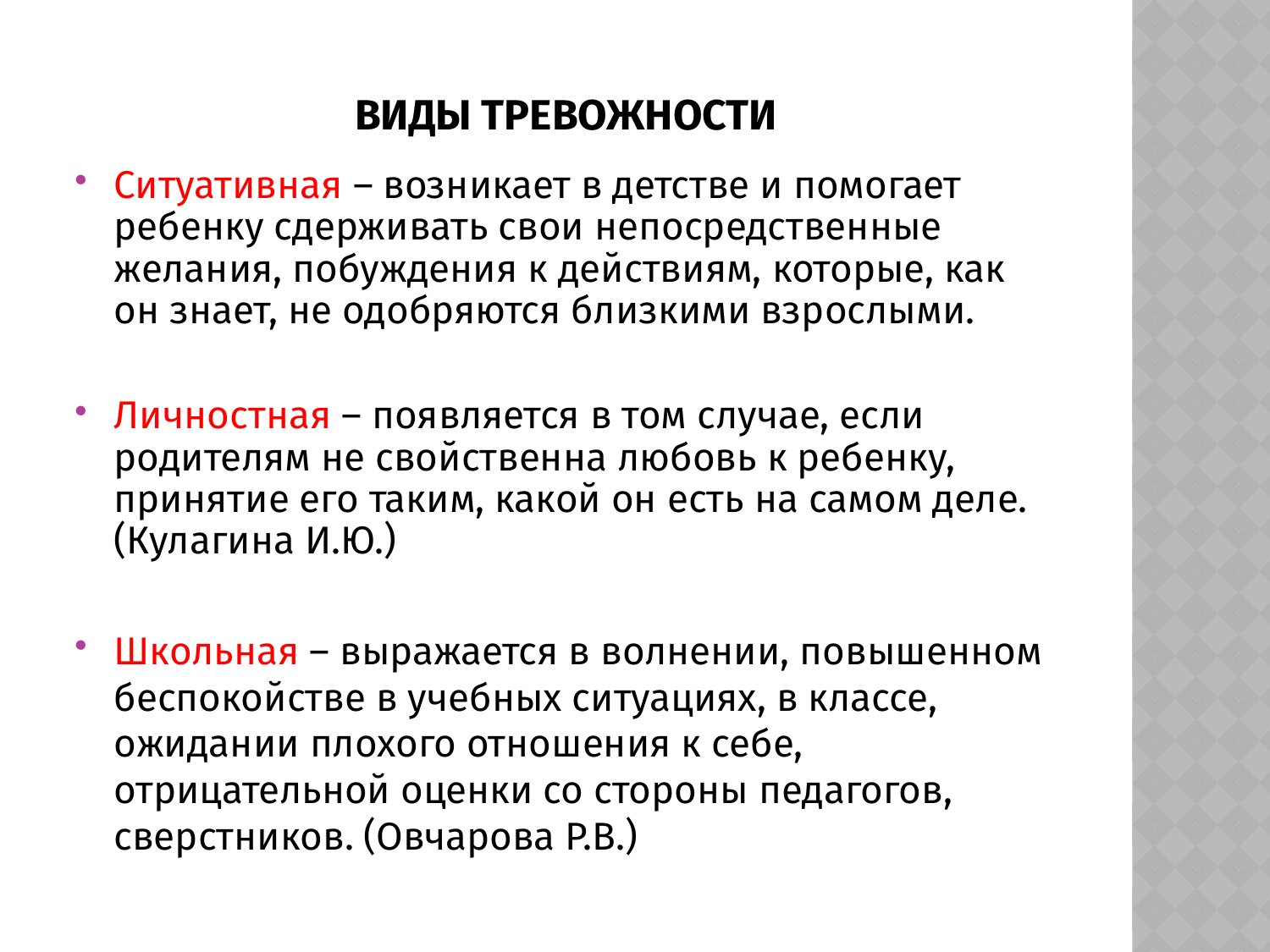

# Виды тревожности
Ситуативная – возникает в детстве и помогает ребенку сдерживать свои непосредственные желания, побуждения к действиям, которые, как он знает, не одобряются близкими взрослыми.

Личностная – появляется в том случае, если родителям не свойственна любовь к ребенку, принятие его таким, какой он есть на самом деле. (Кулагина И.Ю.)

Школьная – выражается в волнении, повышенном беспокойстве в учебных ситуациях, в классе, ожидании плохого отношения к себе, отрицательной оценки со стороны педагогов, сверстников. (Овчарова Р.В.)